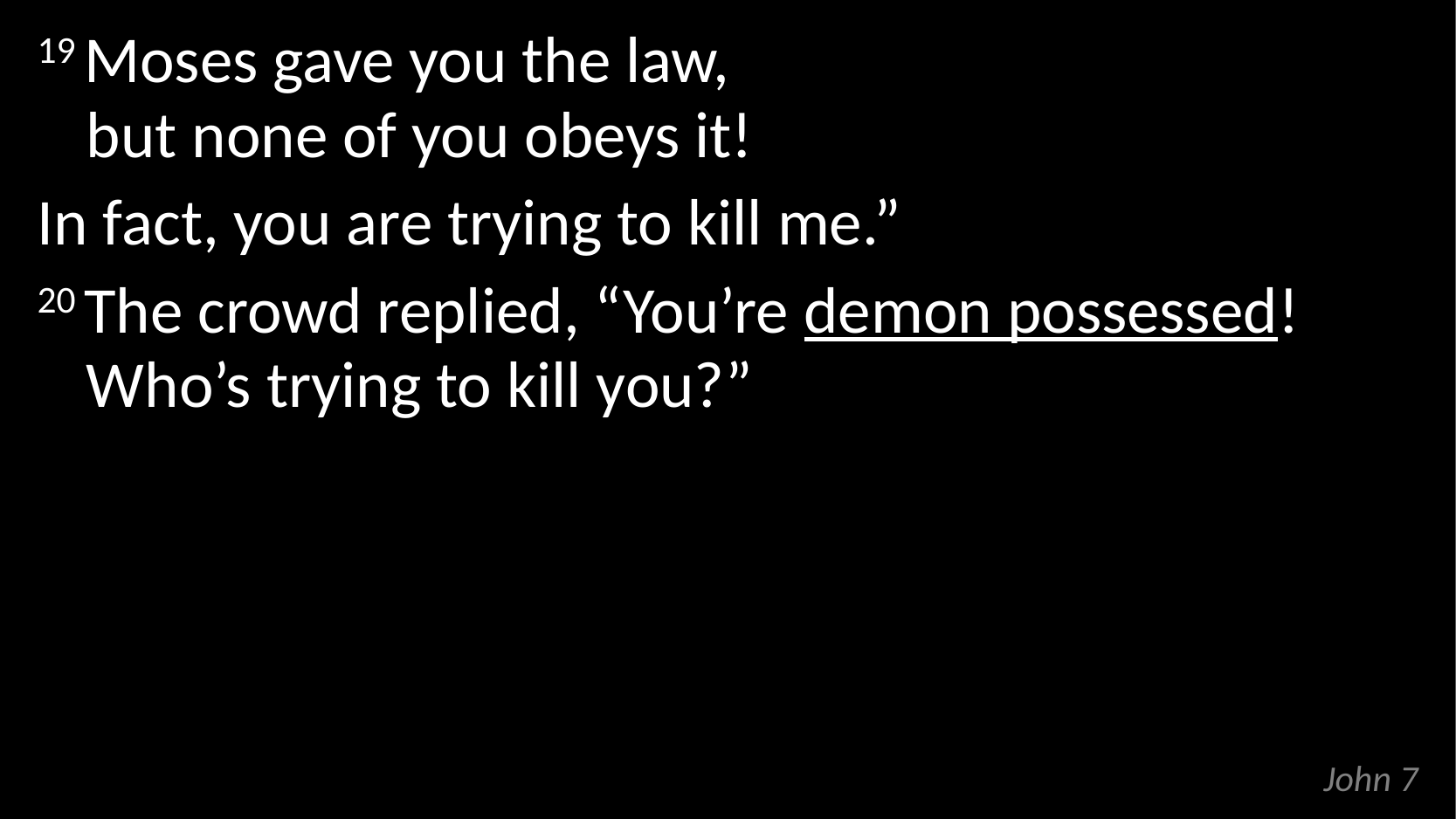

19 Moses gave you the law,
but none of you obeys it!
In fact, you are trying to kill me.”
20 The crowd replied, “You’re demon possessed! Who’s trying to kill you?”
# John 7